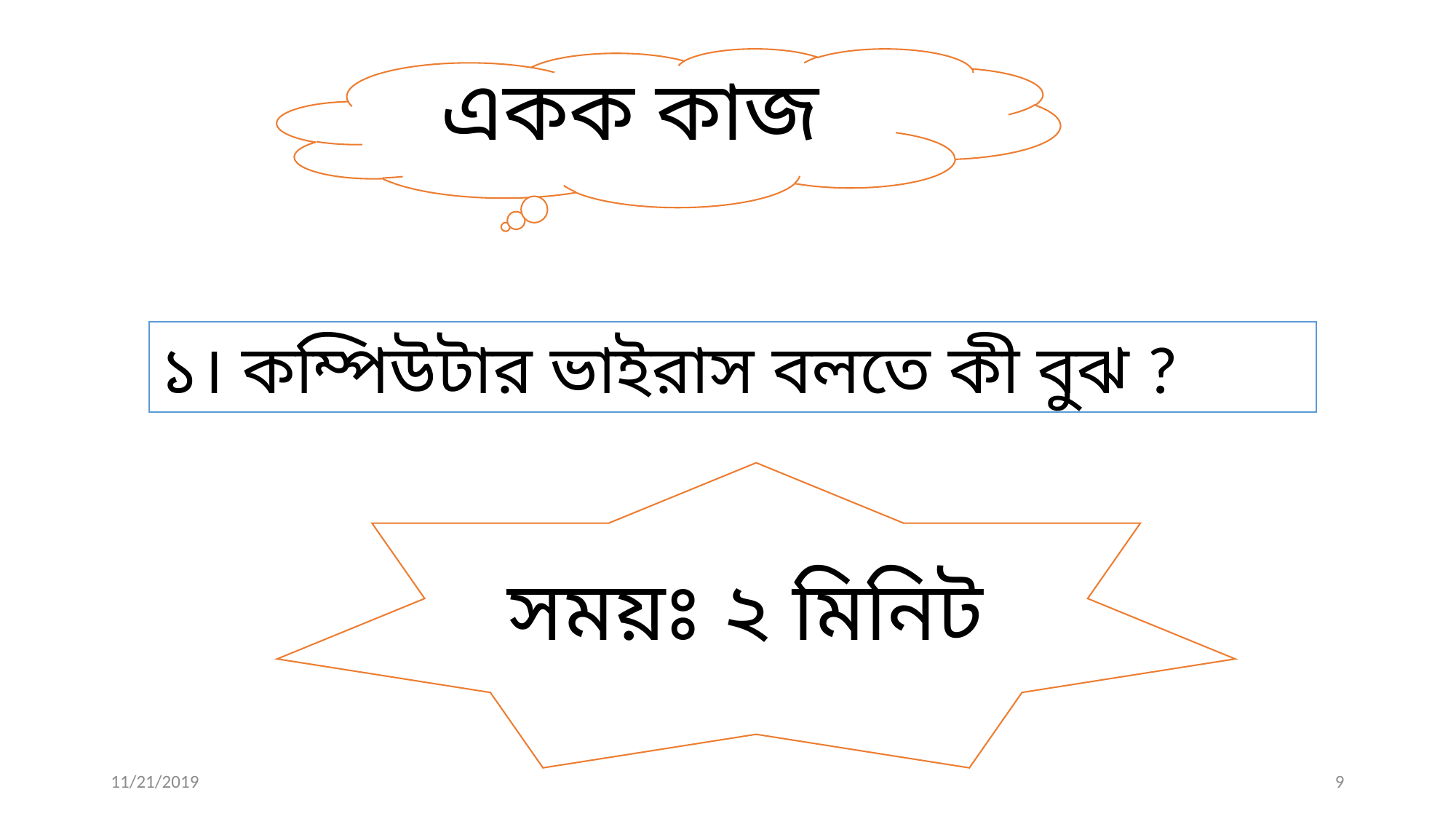

একক কাজ

১। কম্পিউটার ভাইরাস বলতে কী বুঝ ?
সময়ঃ ২ মিনিট

11/21/2019
Khandoker Mufakkher Hossain
9